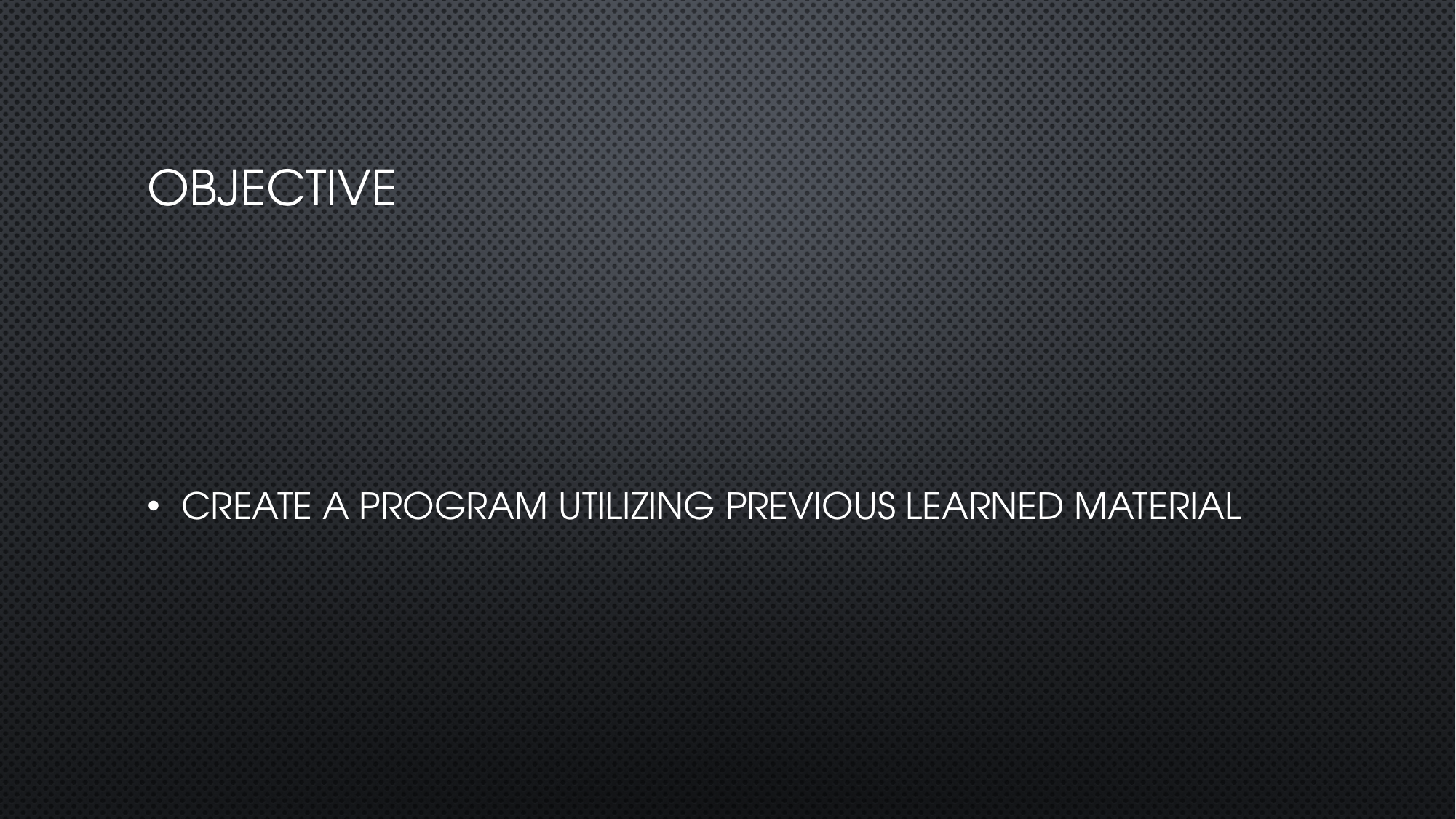

# Objective
Create a program utilizing previous learned material